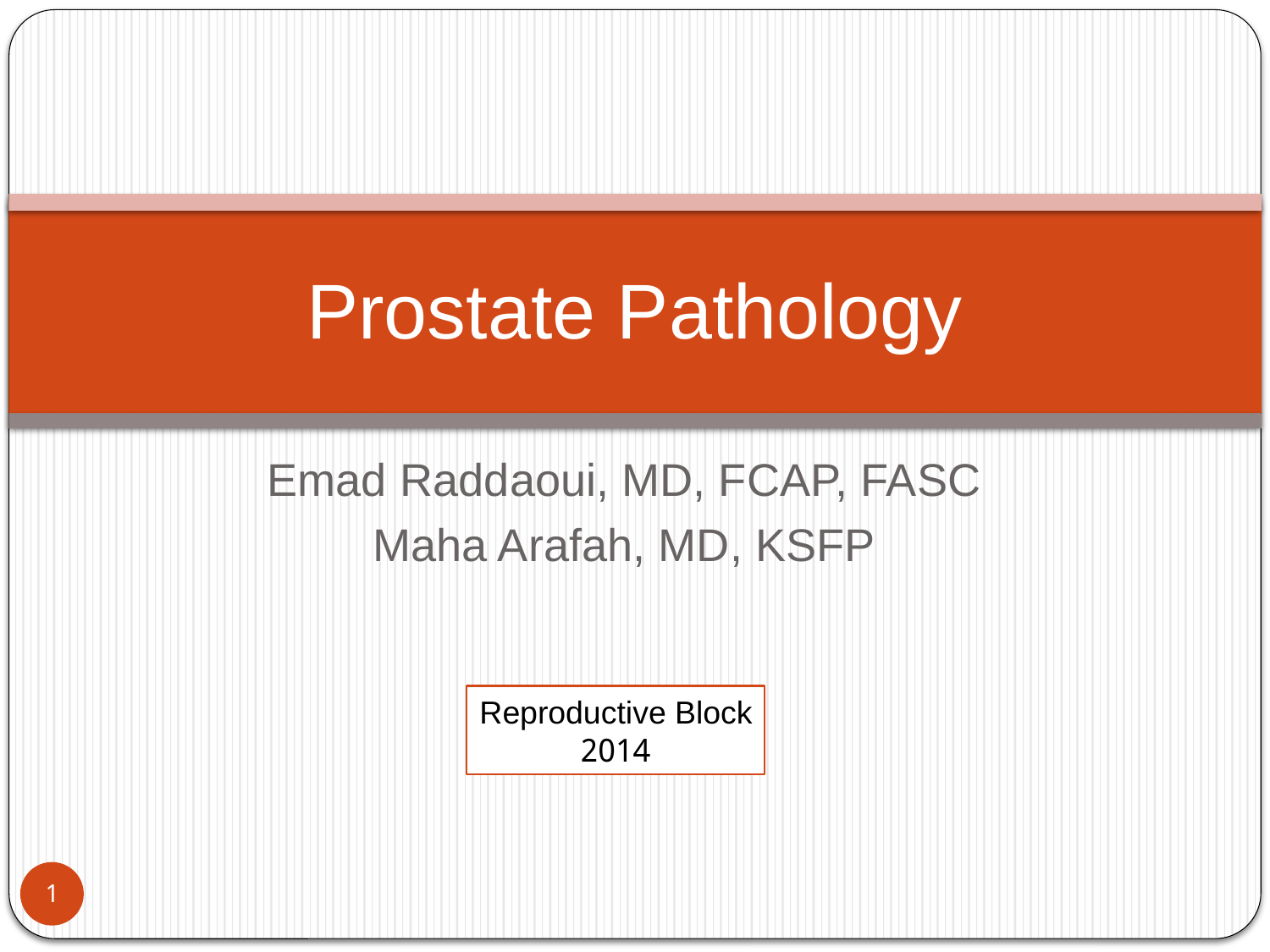

# Prostate Pathology
Emad Raddaoui, MD, FCAP, FASC
Maha Arafah, MD, KSFP
Reproductive Block
2014
1